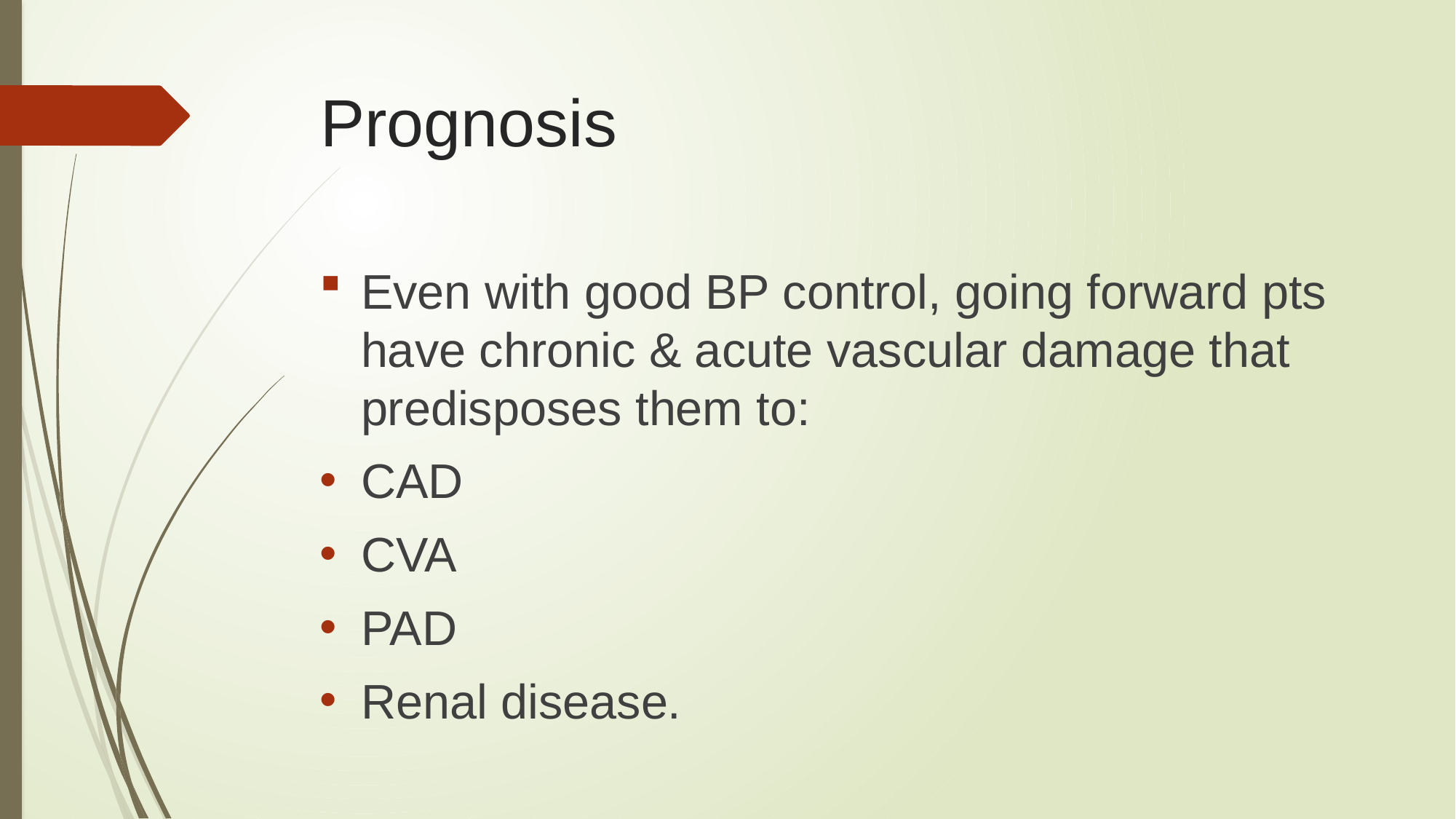

# Prognosis
Even with good BP control, going forward pts have chronic & acute vascular damage that predisposes them to:
CAD
CVA
PAD
Renal disease.